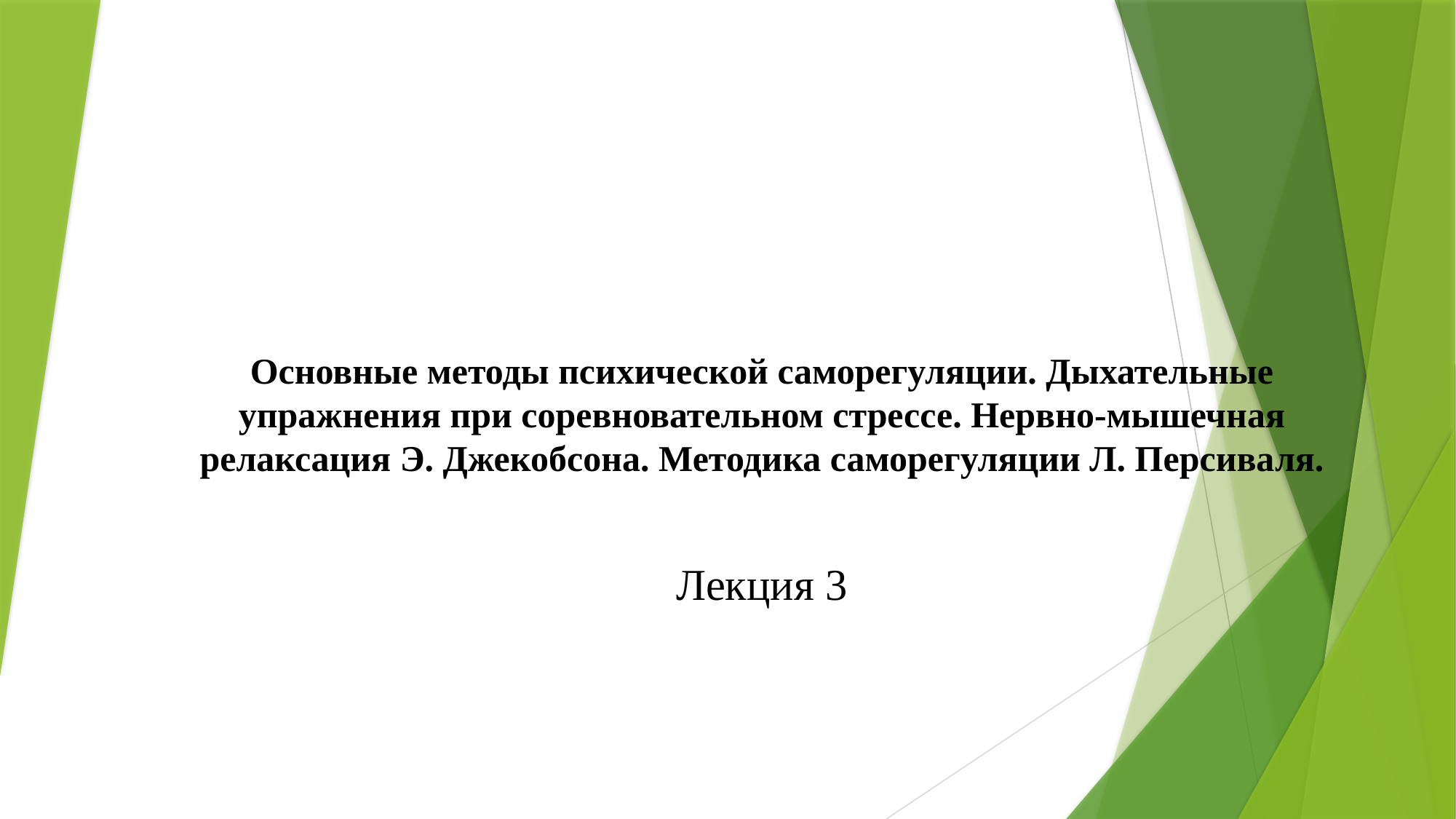

# Основные методы психической саморегуляции. Дыхательные упражнения при соревновательном стрессе. Нервно-мышечная релаксация Э. Джекобсона. Методика саморегуляции Л. Персиваля.

Лекция 3